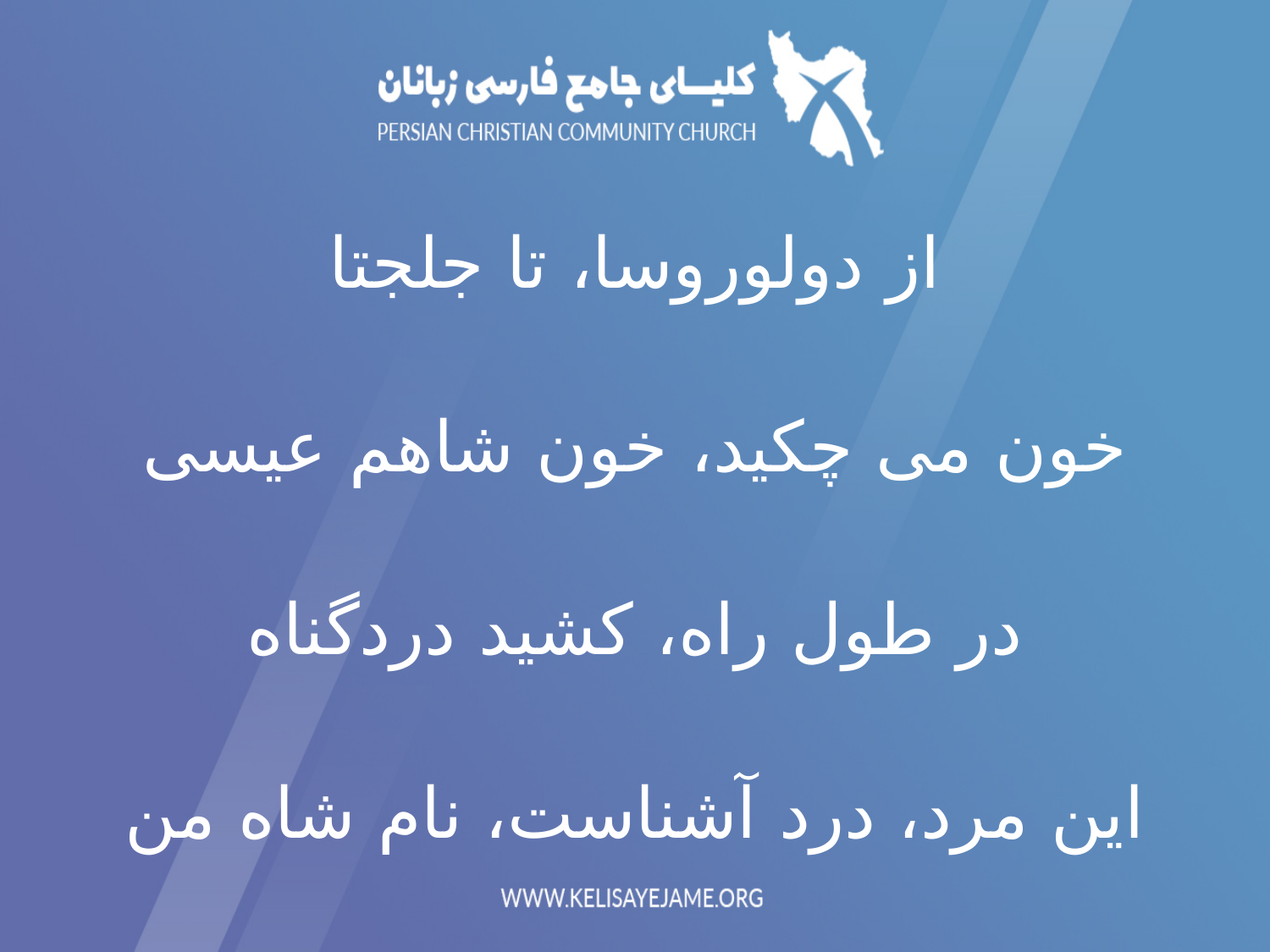

از دولوروسا، تا جلجتا
خون می چکید، خون شاهم عیسی
در طول راه، کشید دردگناه
این مرد، درد آشناست، نام شاه من عیساست